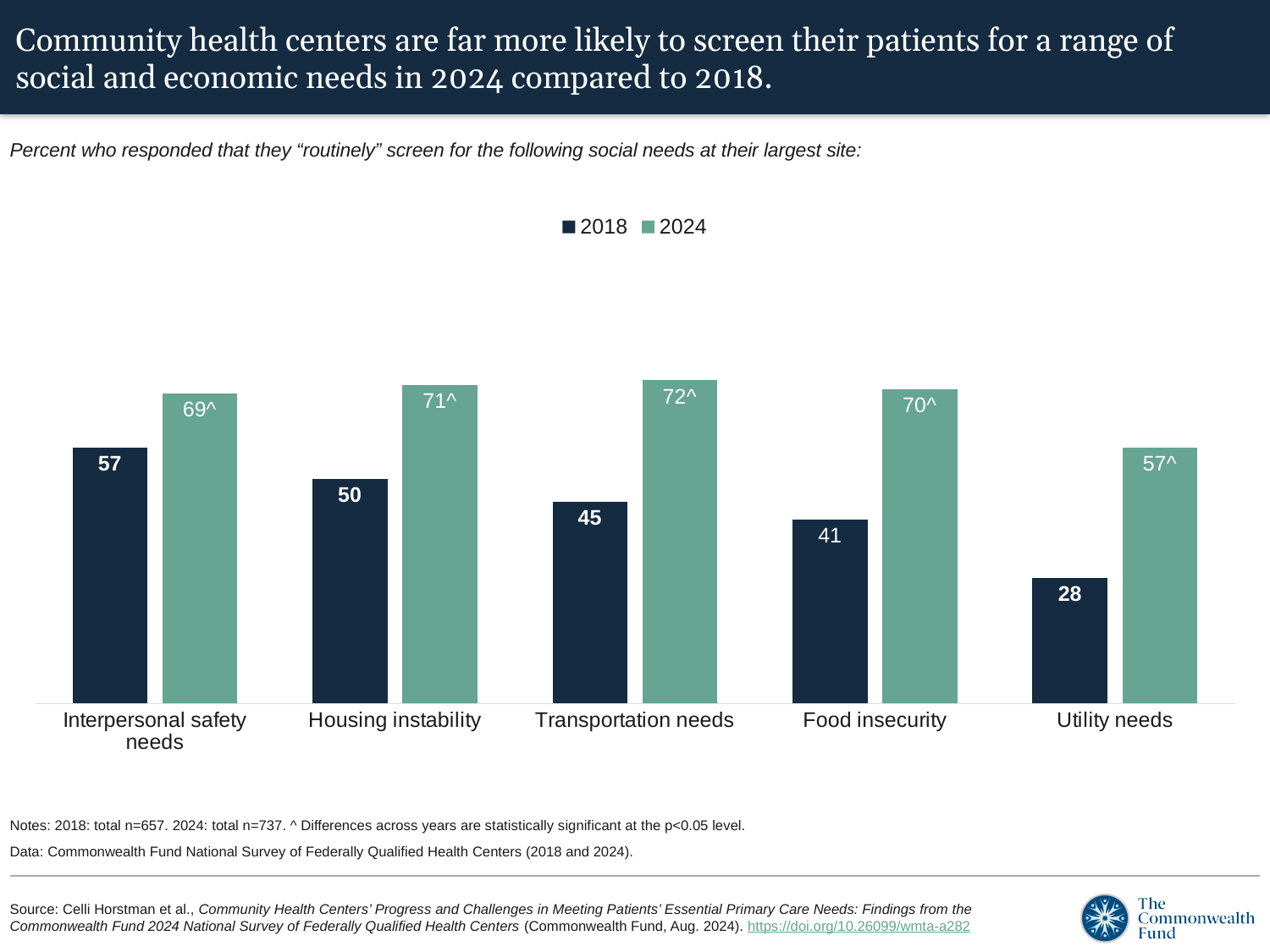

# Community health centers are far more likely to screen their patients for a range of social and economic needs in 2024 compared to 2018.
Percent who responded that they “routinely” screen for the following social needs at their largest site:

### Chart

| Category | 2018 | 2024 |
|---|---|---|
| Interpersonal safety needs | 57.0 | 69.0 |
| Housing instability | 50.0 | 71.0 |
| Transportation needs | 45.0 | 72.0 |
| Food insecurity | 41.0 | 70.0 |
| Utility needs | 28.0 | 57.0 |
Notes: 2018: total n=657. 2024: total n=737. ^ Differences across years are statistically significant at the p<0.05 level.
Data: Commonwealth Fund National Survey of Federally Qualified Health Centers (2018 and 2024).